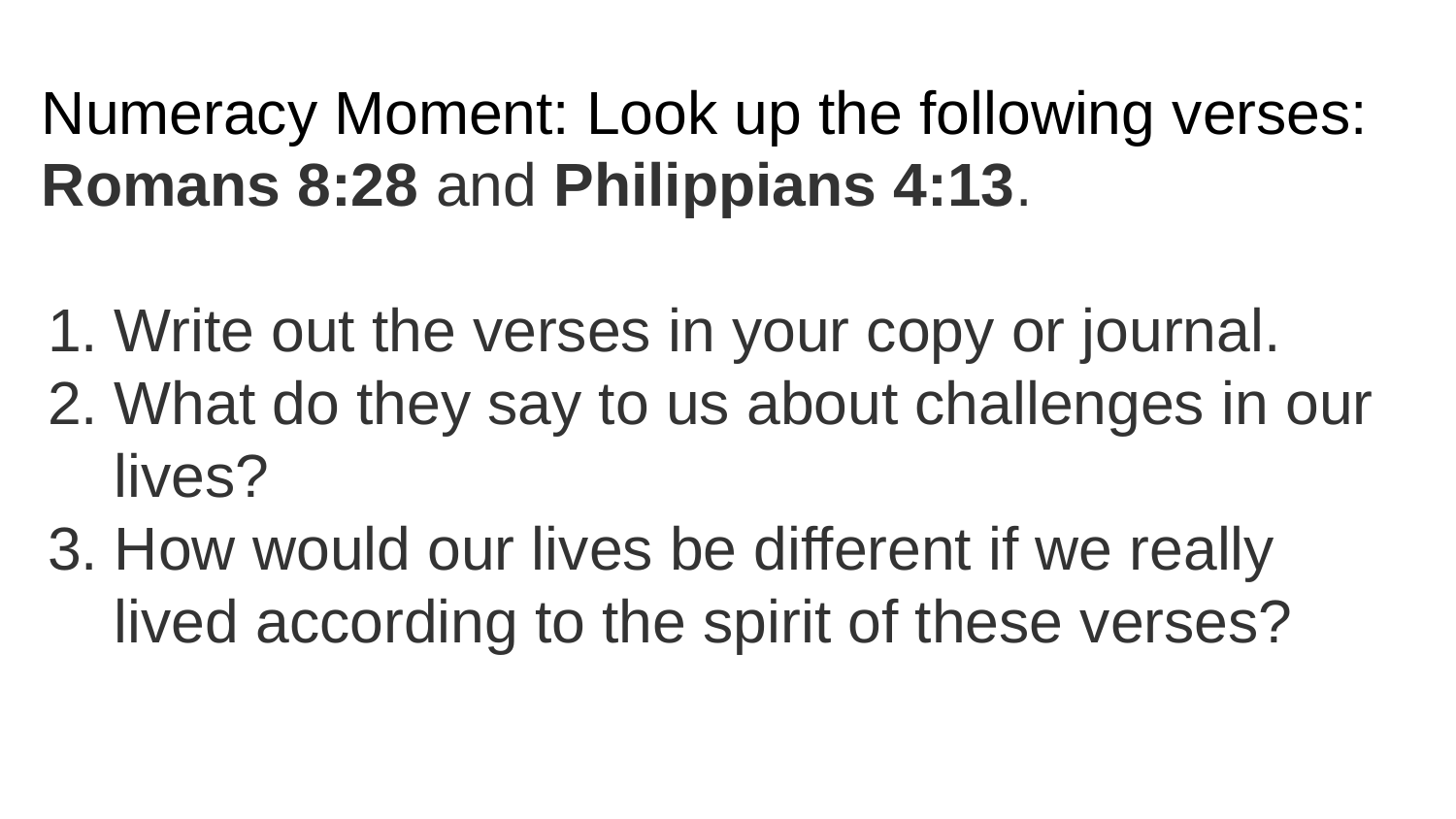

Numeracy Moment: Look up the following verses: Romans 8:28 and Philippians 4:13.

Write out the verses in your copy or journal.
What do they say to us about challenges in our lives?
How would our lives be different if we really lived according to the spirit of these verses?